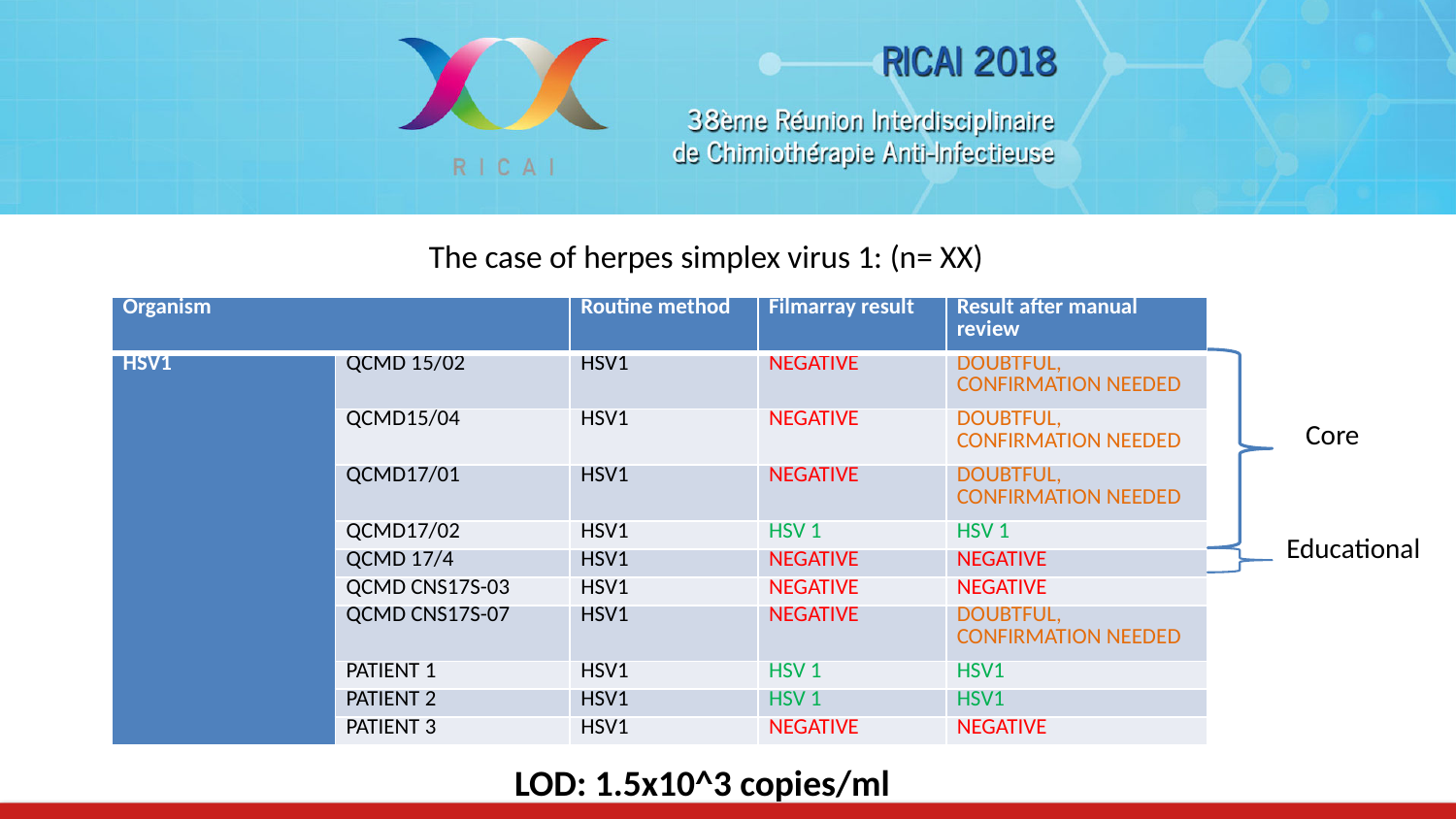

The case of herpes simplex virus 1: (n= XX)
| Organism |  | Routine method | Filmarray result | Result after manual review |
| --- | --- | --- | --- | --- |
| HSV1 | QCMD 15/02 | HSV1 | negative | Doubtful, confirmation needed |
|  | QCMD15/04 | HSV1 | negative | Doubtful, confirmation needed |
|  | QCMD17/01 | HSV1 | negative | Doubtful, confirmation needed |
|  | QCMD17/02 | HSV1 | HSV 1 | HSV 1 |
|  | QCMD 17/4 | HSV1 | negative | negative |
|  | QCMD CNS17S-03 | HSV1 | negative | negative |
|  | QCMD CNS17S-07 | HSV1 | negative | Doubtful, confirmation needed |
|  | Patient 1 | HSV1 | HSV 1 | HSV1 |
|  | Patient 2 | HSV1 | HSV 1 | HSV1 |
|  | Patient 3 | HSV1 | negative | negative |

Core
Educational

LOD: 1.5x10^3 copies/ml